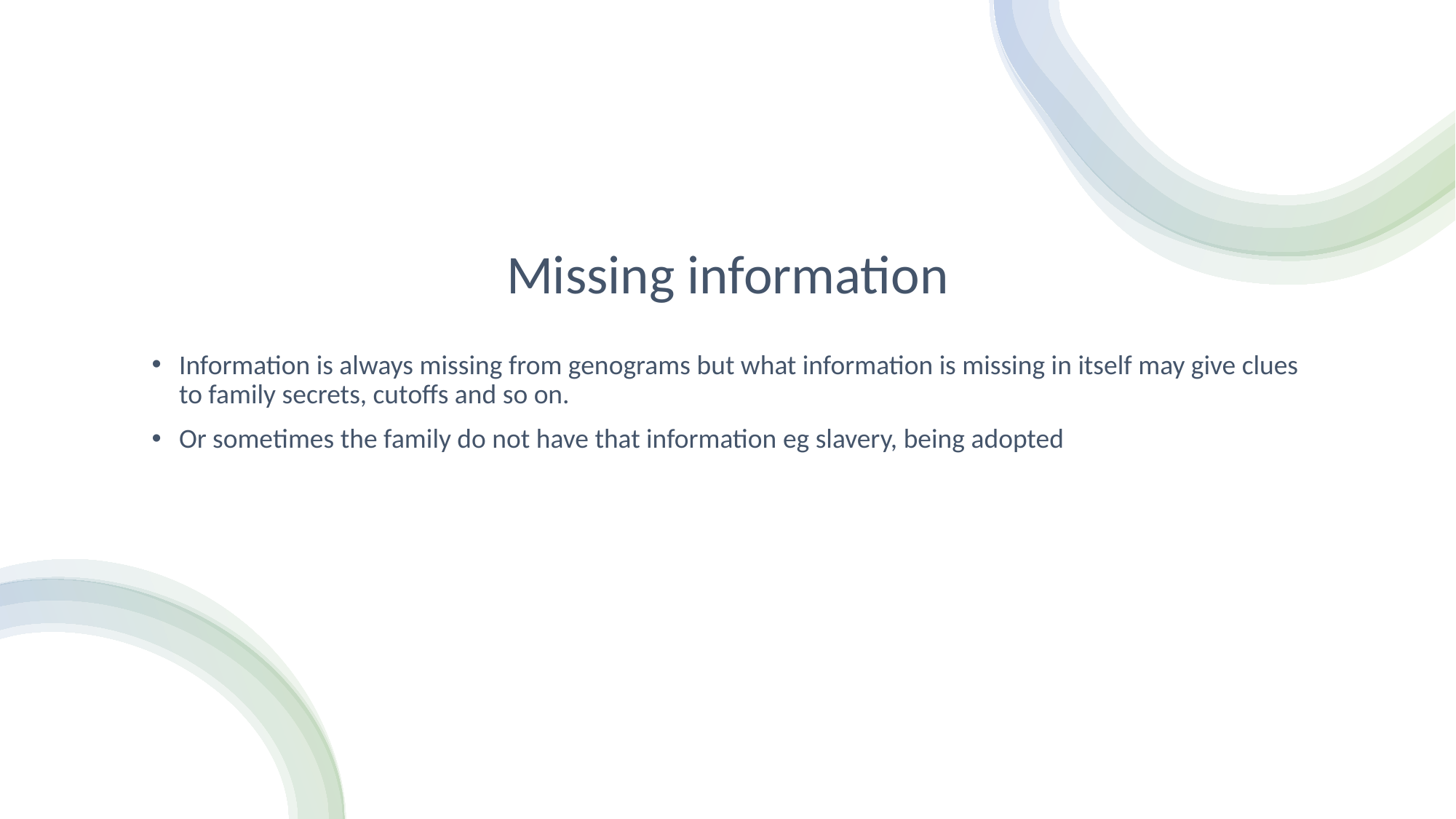

# Missing information
Information is always missing from genograms but what information is missing in itself may give clues to family secrets, cutoffs and so on.
Or sometimes the family do not have that information eg slavery, being adopted